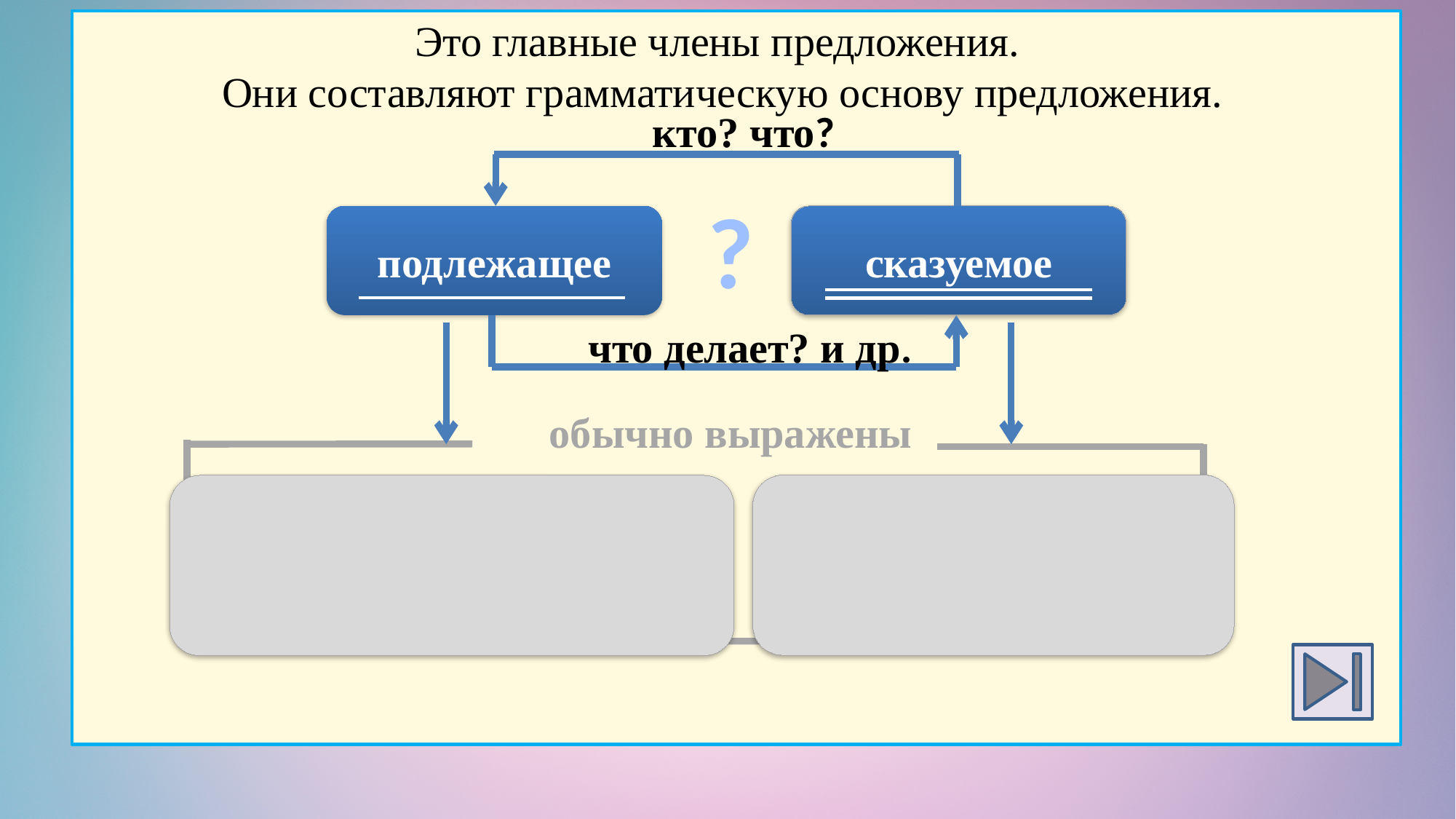

Это главные члены предложения.
Они составляют грамматическую основу предложения.

кто? что?
?
подлежащее
сказуемое
что делает? и др.
обычно выражены

               }

существительным
местоимением
в И.п.
глаголом